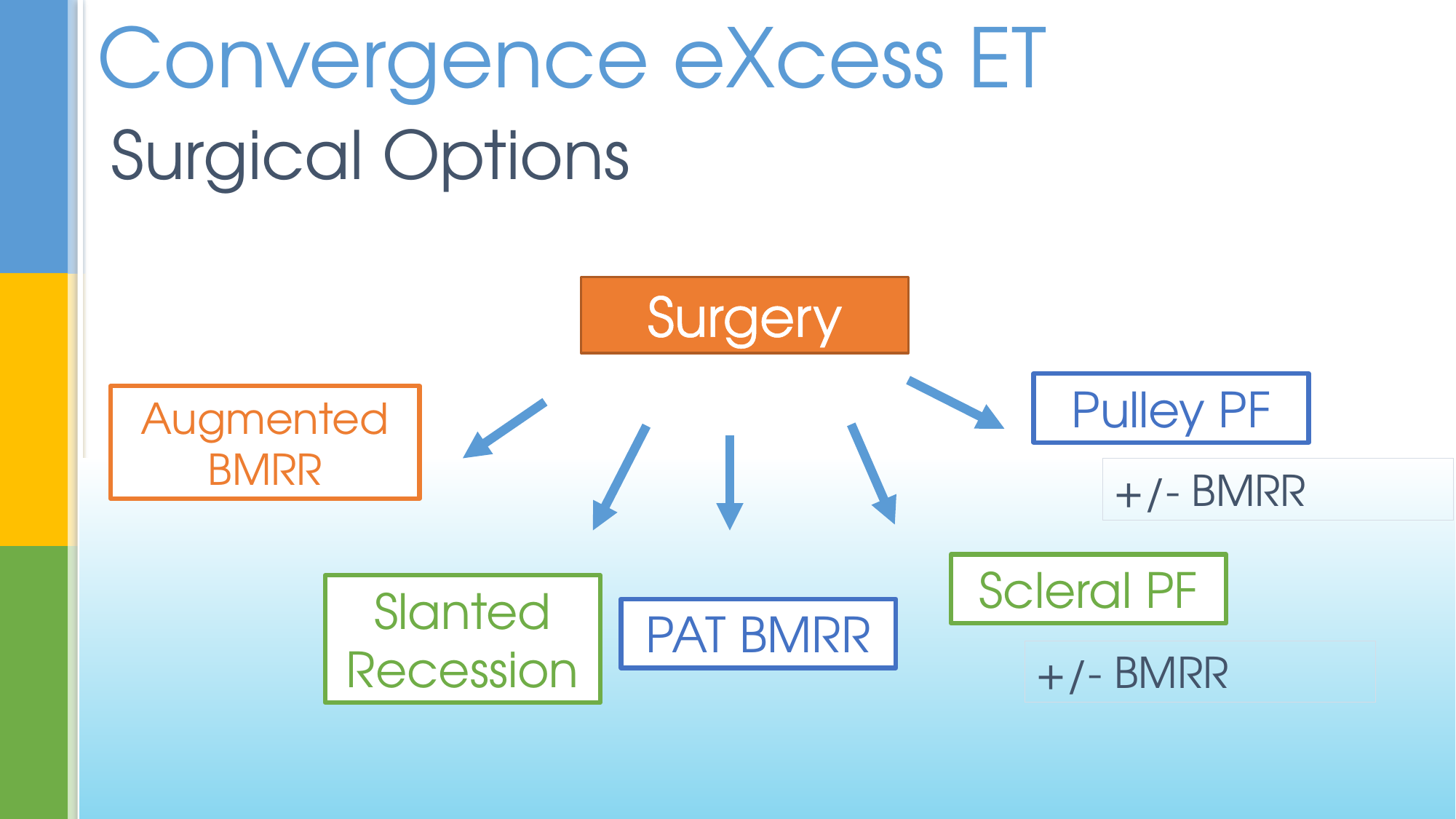

Convergence eXcess ET
# Surgical Options
Surgery
Pulley PF
Augmented BMRR

+/- BMRR
Scleral PF
Slanted Recession
PAT BMRR
+/- BMRR
None of the authors have any financial disclosures to make